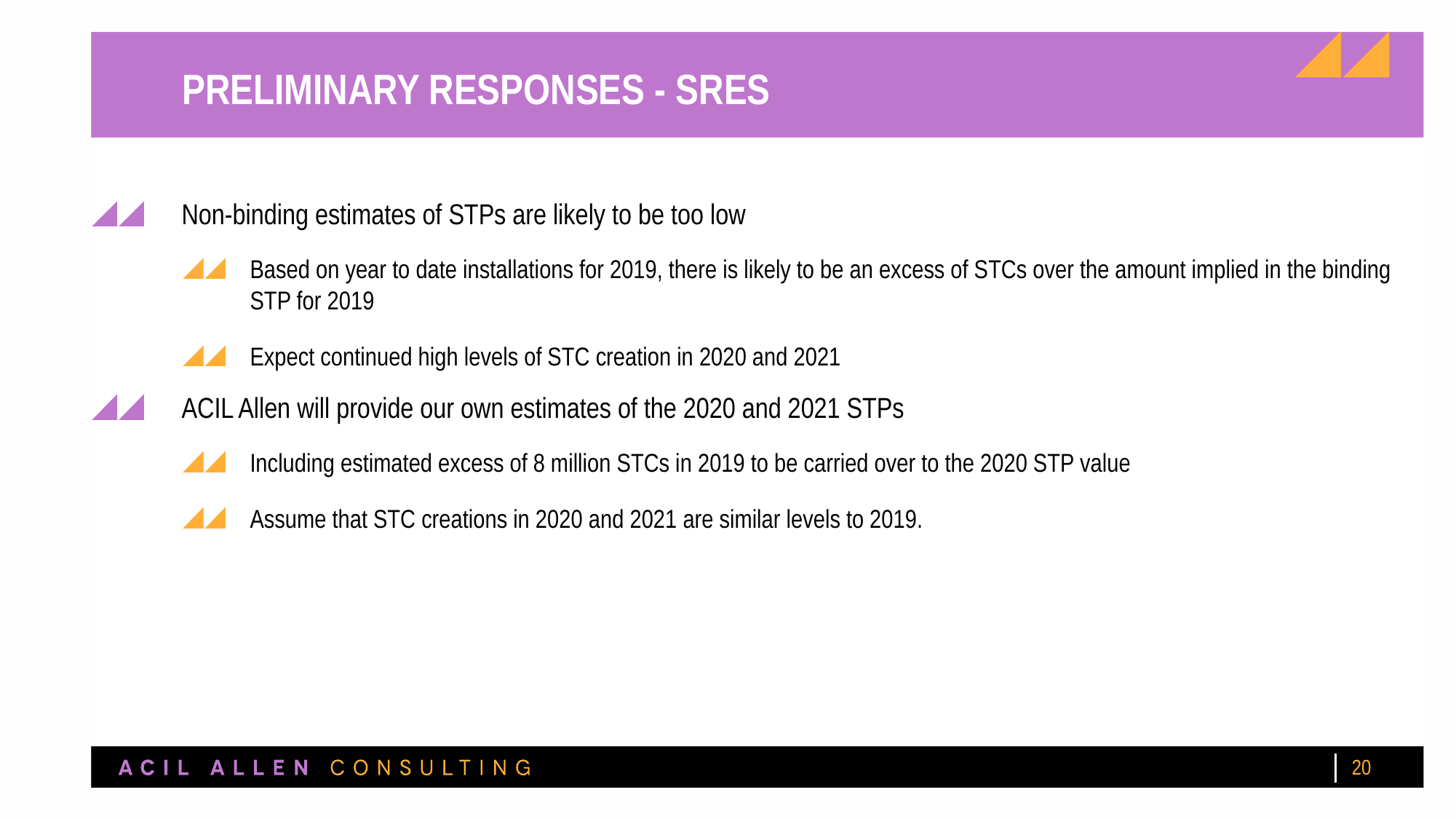

# Preliminary responses - SRES
Non-binding estimates of STPs are likely to be too low
Based on year to date installations for 2019, there is likely to be an excess of STCs over the amount implied in the binding STP for 2019
Expect continued high levels of STC creation in 2020 and 2021
ACIL Allen will provide our own estimates of the 2020 and 2021 STPs
Including estimated excess of 8 million STCs in 2019 to be carried over to the 2020 STP value
Assume that STC creations in 2020 and 2021 are similar levels to 2019.
20